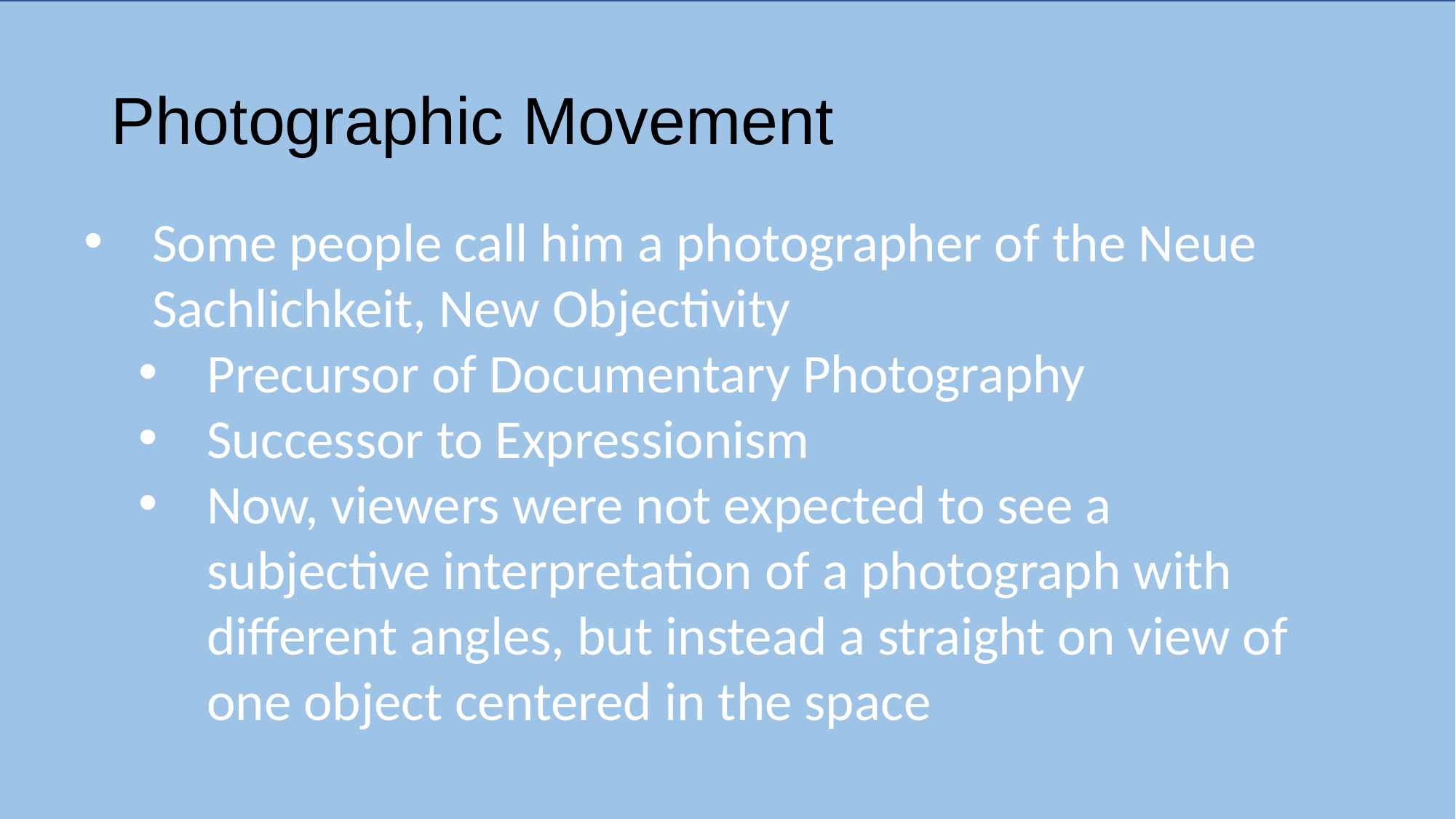

# Photographic Movement
Some people call him a photographer of the Neue Sachlichkeit, New Objectivity
Precursor of Documentary Photography
Successor to Expressionism
Now, viewers were not expected to see a subjective interpretation of a photograph with different angles, but instead a straight on view of one object centered in the space